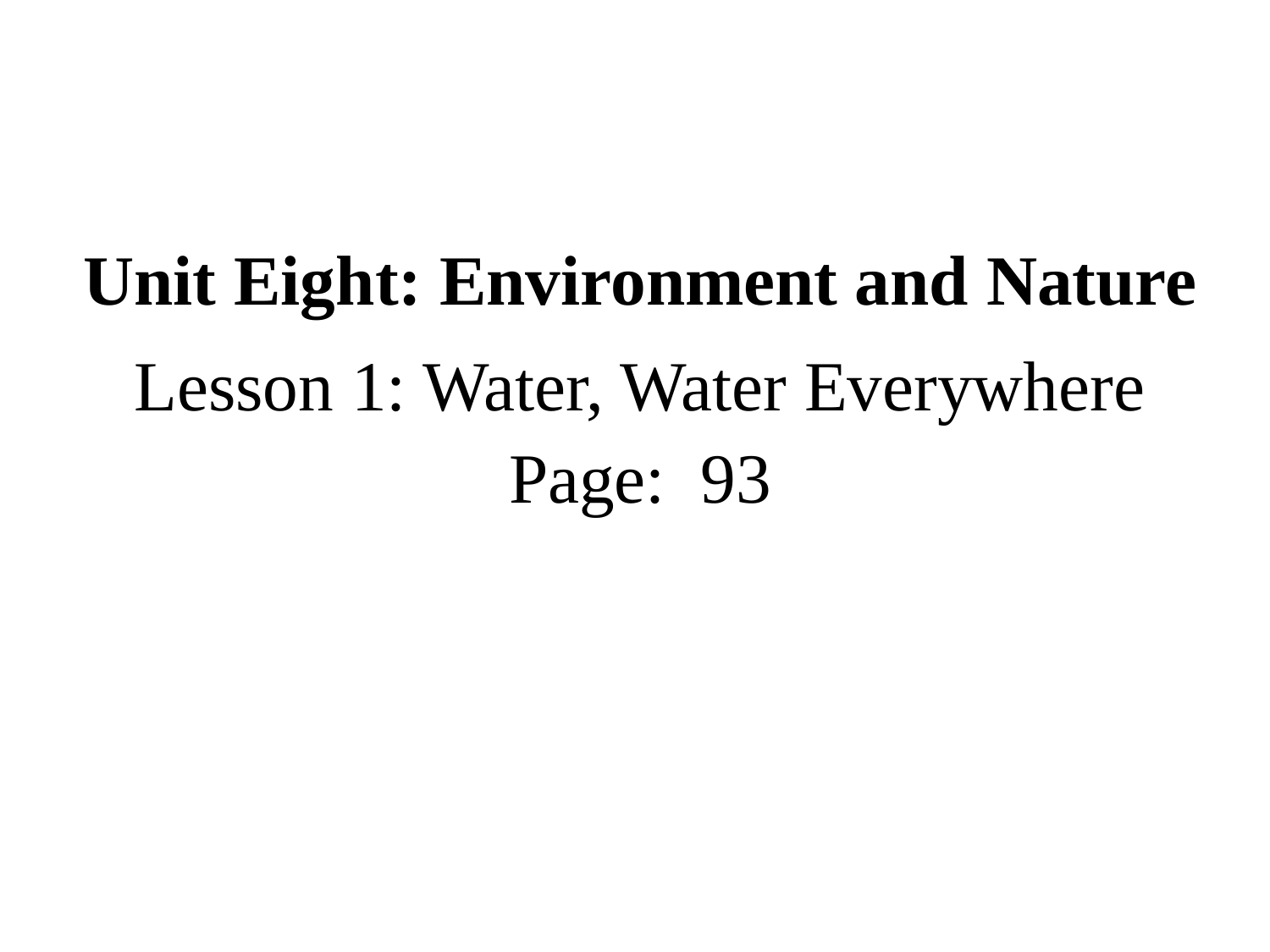

Unit Eight: Environment and Nature

Lesson 1: Water, Water Everywhere

Page:  93